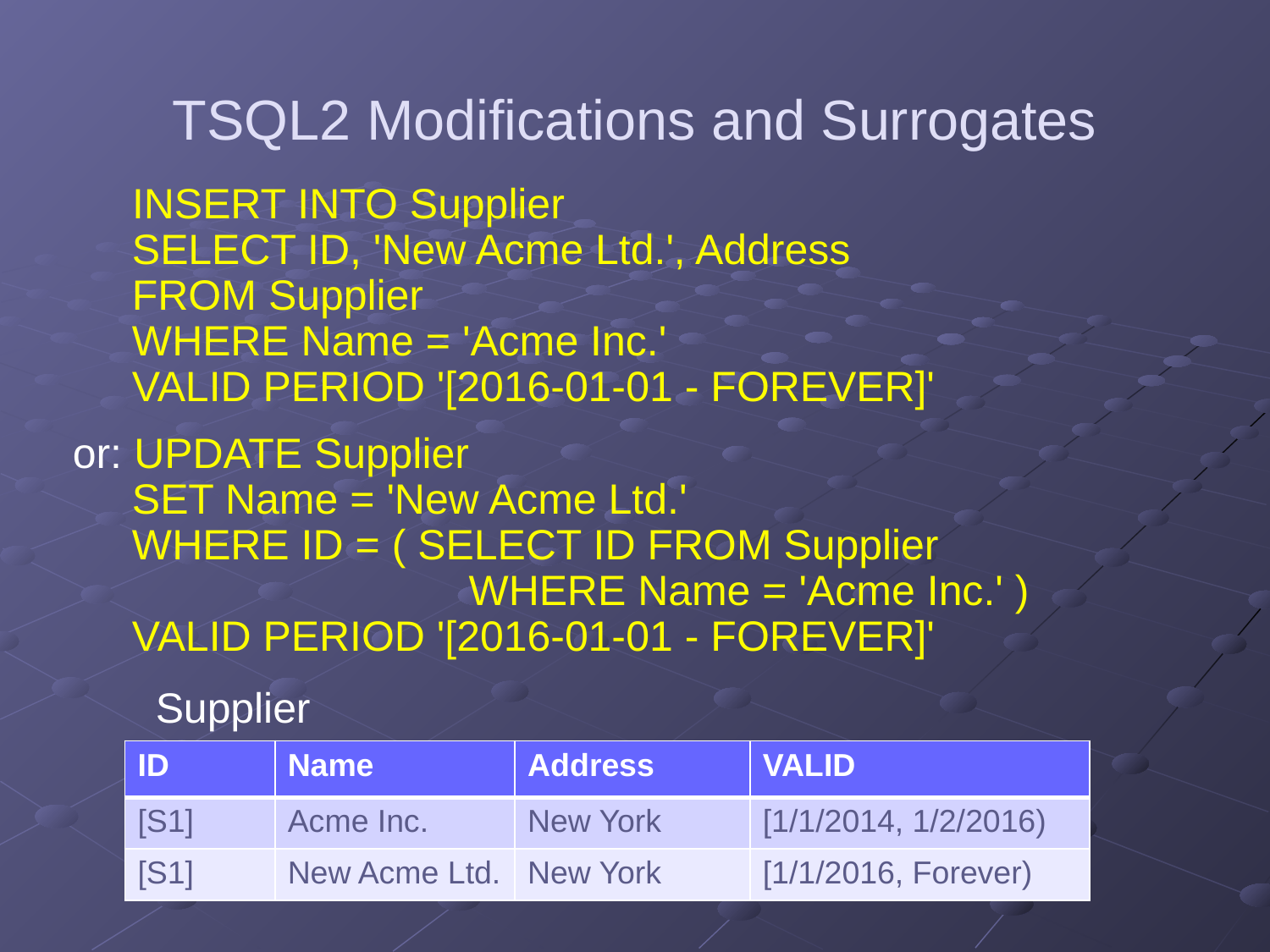

# TSQL2 Modifications and Surrogates
	 INSERT INTO Supplier
 SELECT ID, 'New Acme Ltd.', Address
 FROM Supplier
 WHERE Name = 'Acme Inc.'
 VALID PERIOD '[2016-01-01 - FOREVER]'
or: UPDATE Supplier
 SET Name = 'New Acme Ltd.'
 WHERE ID = ( SELECT ID FROM Supplier
		        WHERE Name = 'Acme Inc.' )
 VALID PERIOD '[2016-01-01 - FOREVER]'
       Supplier

| ID | Name | Address | VALID |
| --- | --- | --- | --- |
| [S1] | Acme Inc. | New York | [1/1/2014, 1/2/2016) |
| [S1] | New Acme Ltd. | New York | [1/1/2016, Forever) |